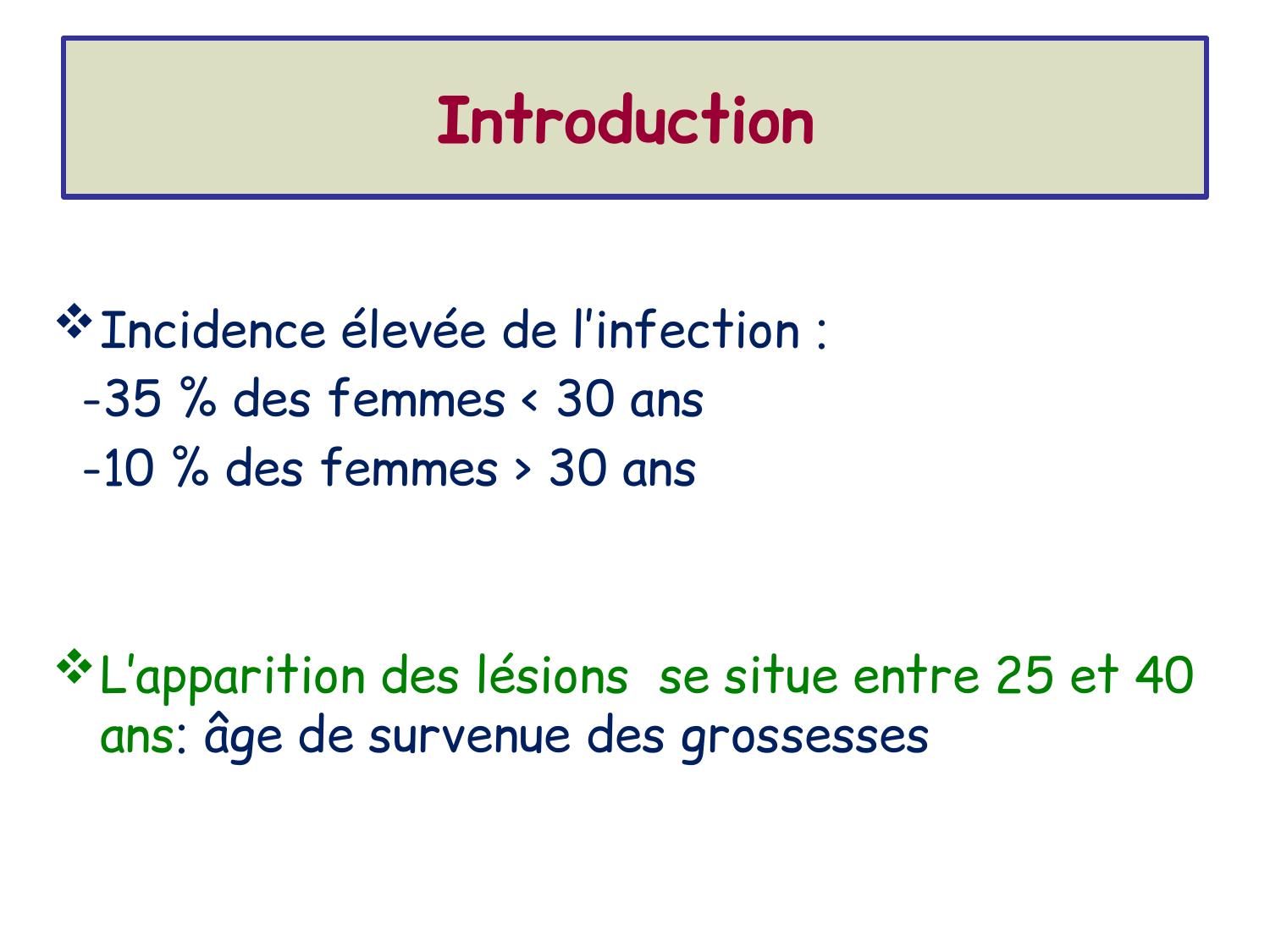

# Introduction

Incidence élevée de l’infection :
  -35 % des femmes < 30 ans
  -10 % des femmes > 30 ans

L’apparition des lésions  se situe entre 25 et 40 ans: âge de survenue des grossesses